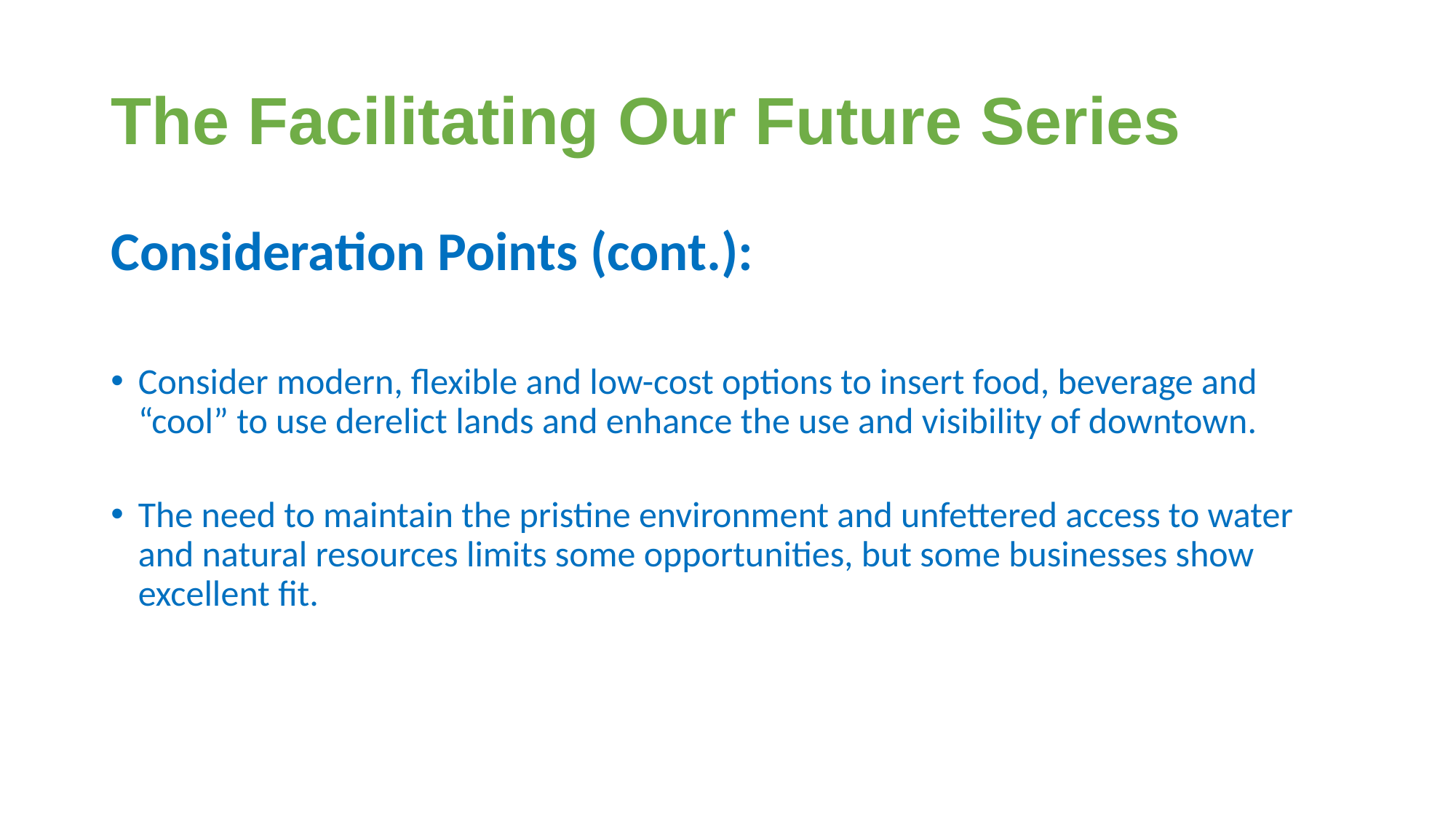

# The Facilitating Our Future Series
Consideration Points (cont.):
Consider modern, flexible and low-cost options to insert food, beverage and “cool” to use derelict lands and enhance the use and visibility of downtown.
The need to maintain the pristine environment and unfettered access to water and natural resources limits some opportunities, but some businesses show excellent fit.